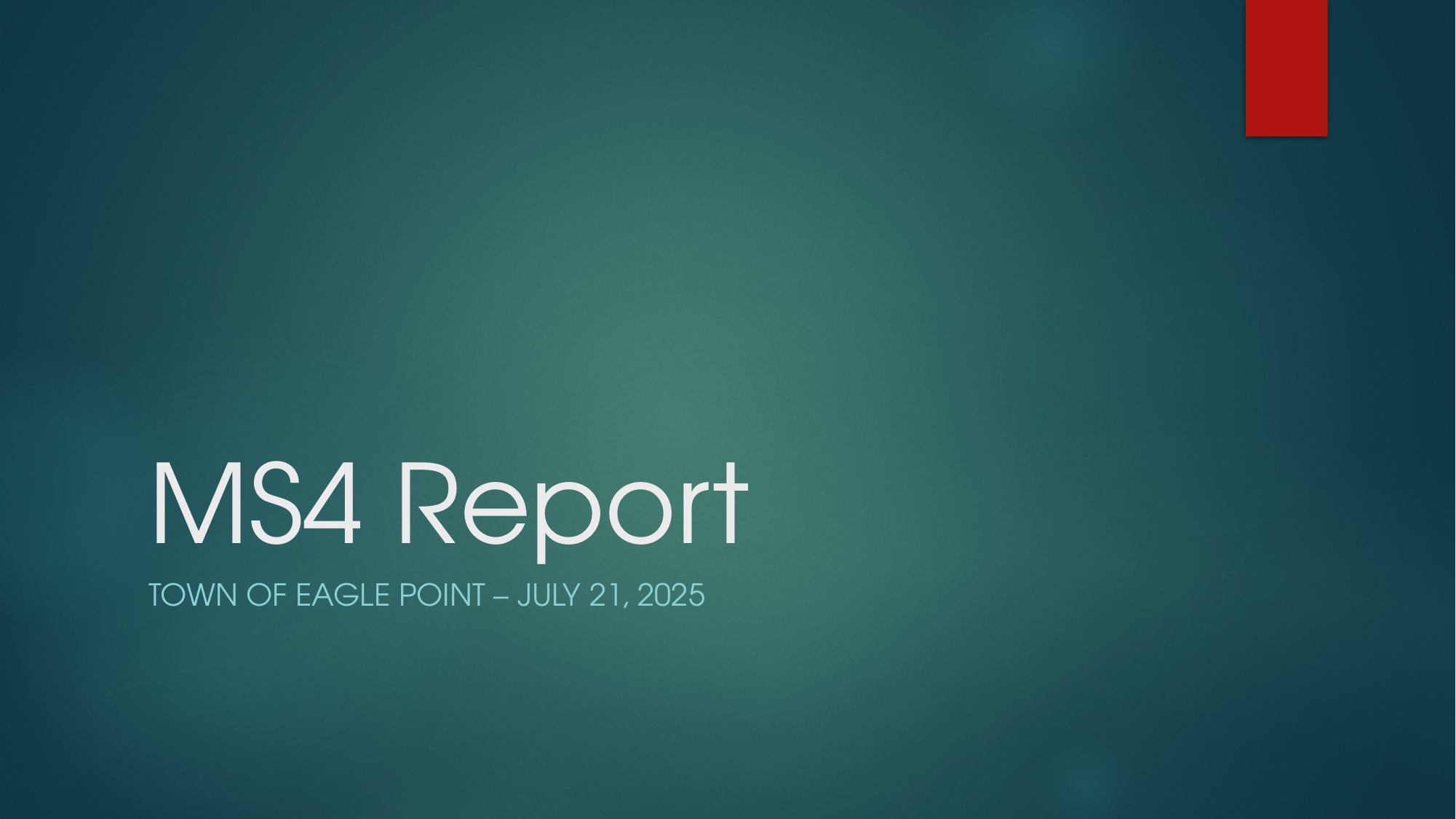

# MS4 Report
Town of Eagle Point – July 21, 2025